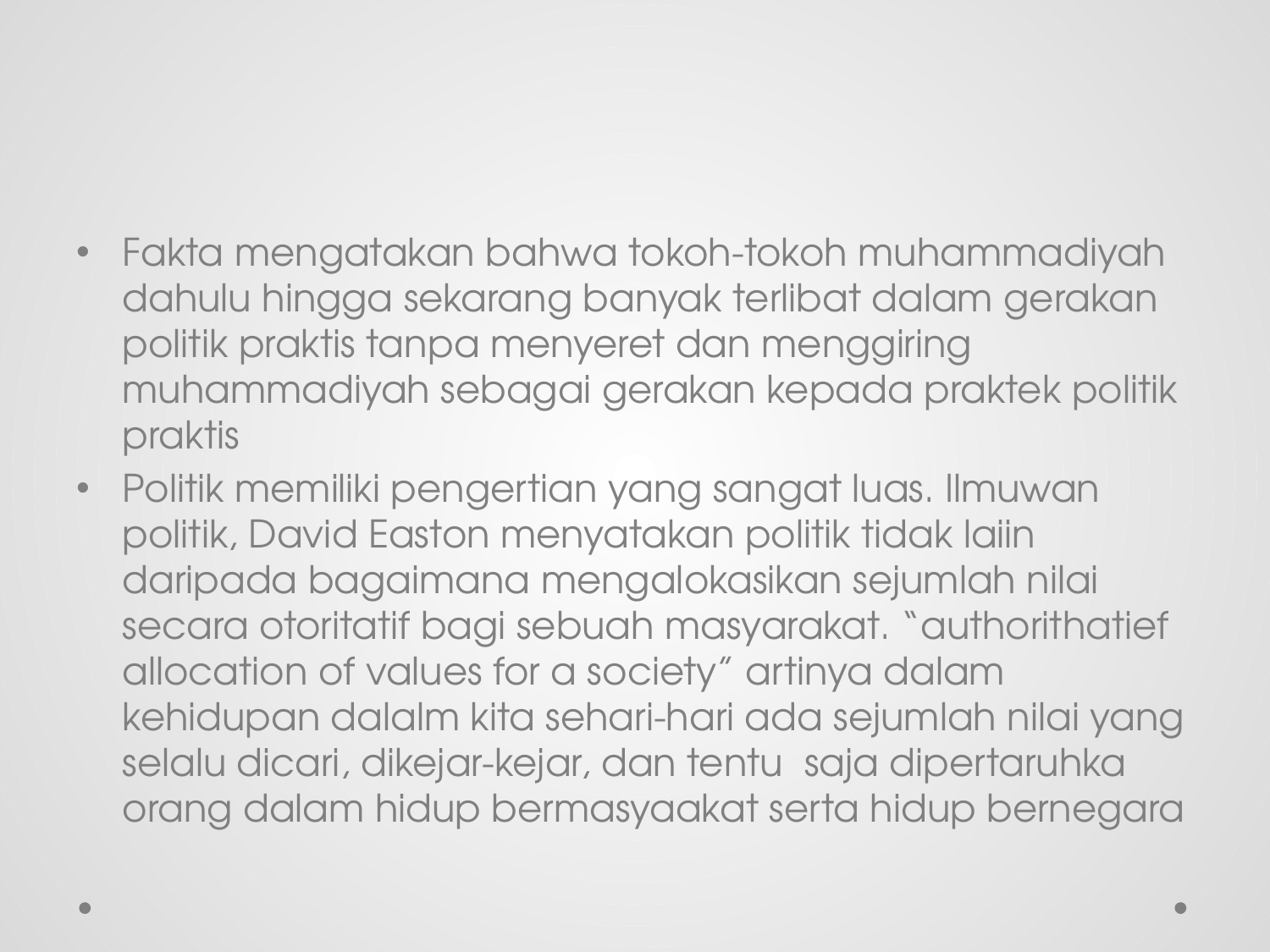

#
Fakta mengatakan bahwa tokoh-tokoh muhammadiyah dahulu hingga sekarang banyak terlibat dalam gerakan politik praktis tanpa menyeret dan menggiring muhammadiyah sebagai gerakan kepada praktek politik praktis
Politik memiliki pengertian yang sangat luas. Ilmuwan politik, David Easton menyatakan politik tidak laiin daripada bagaimana mengalokasikan sejumlah nilai secara otoritatif bagi sebuah masyarakat. “authorithatief allocation of values for a society” artinya dalam kehidupan dalalm kita sehari-hari ada sejumlah nilai yang selalu dicari, dikejar-kejar, dan tentu  saja dipertaruhka orang dalam hidup bermasyaakat serta hidup bernegara